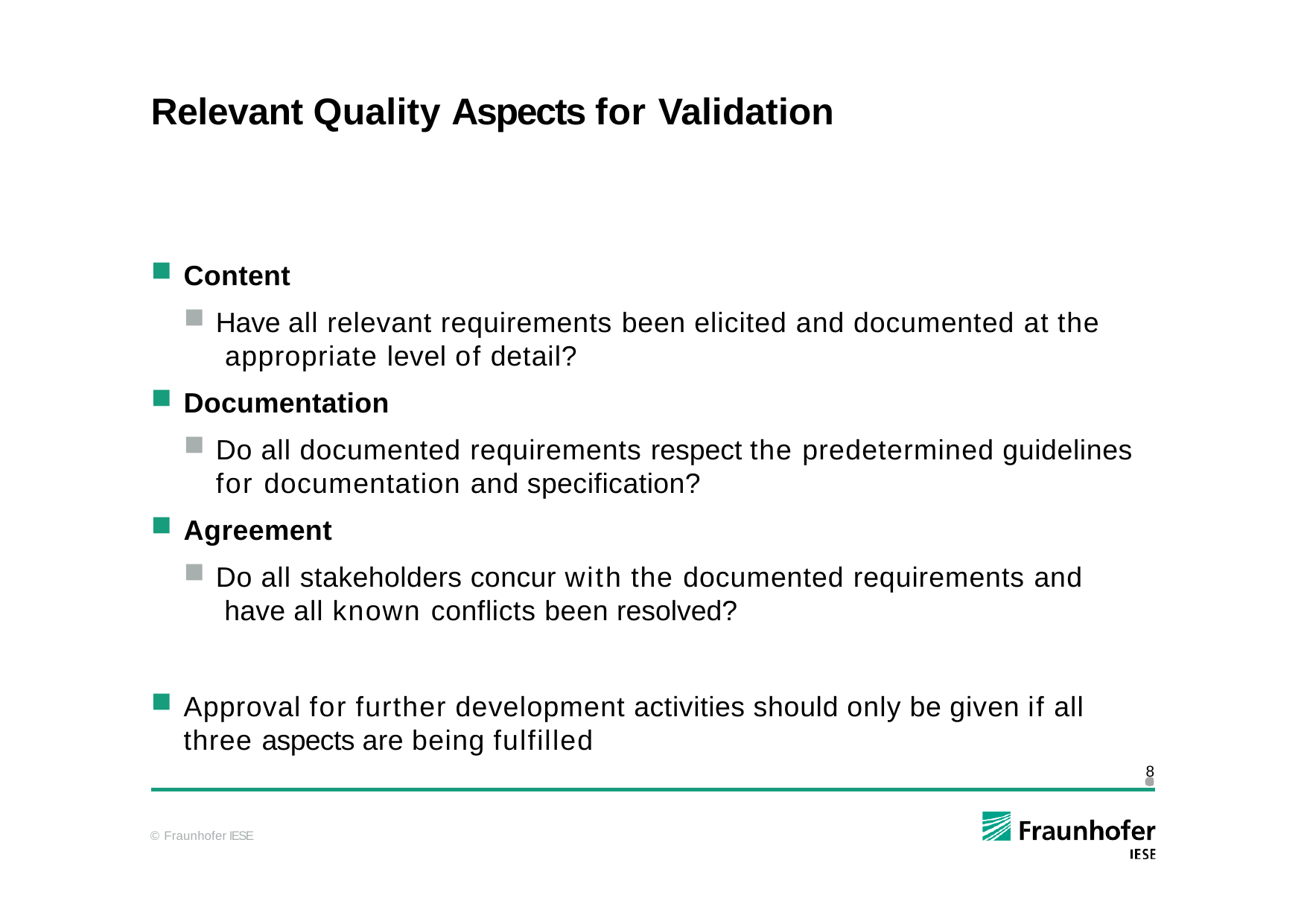

# Relevant Quality Aspects for Validation
Content
Have all relevant requirements been elicited and documented at the  appropriate level of detail?
Documentation
Do all documented requirements respect the predetermined guidelines  for documentation and specification?
Agreement
Do all stakeholders concur with the documented requirements and  have all known conflicts been resolved?

Approval for further development activities should only be given if all  three aspects are being fulfilled
8

© Fraunhofer IESE